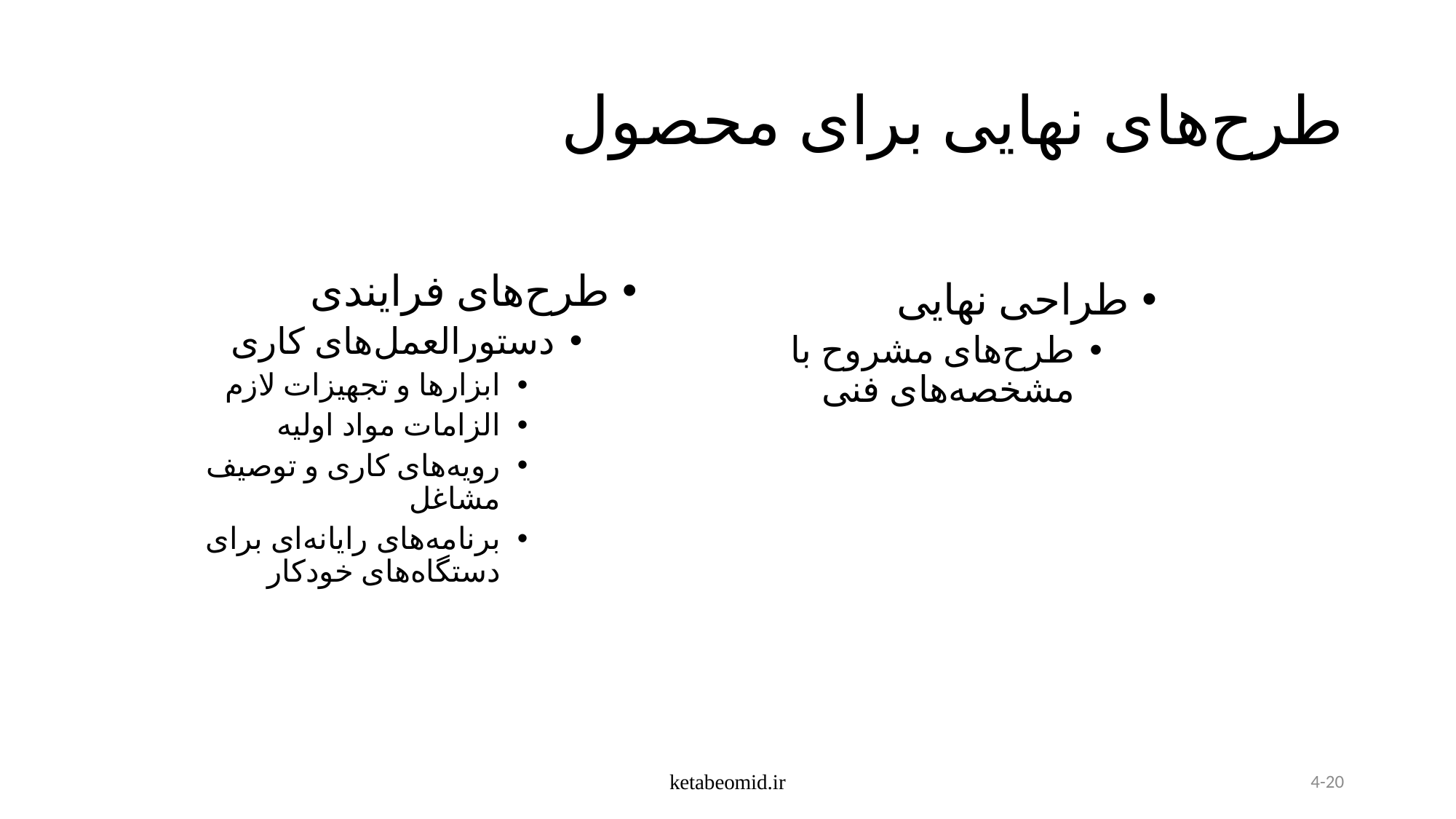

# طرح‌های نهایی برای محصول
طرح‌های فرایندی
دستور‌العمل‌های کاری
ابزارها و تجهیزات لازم
الزامات مواد اولیه
رویه‌های کاری و توصیف مشاغل
برنامه‌های رایانه‌ای برای دستگاه‌های خودکار
طراحی نهایی
طرح‌های مشروح با مشخصه‌های فنی
ketabeomid.ir
4-20